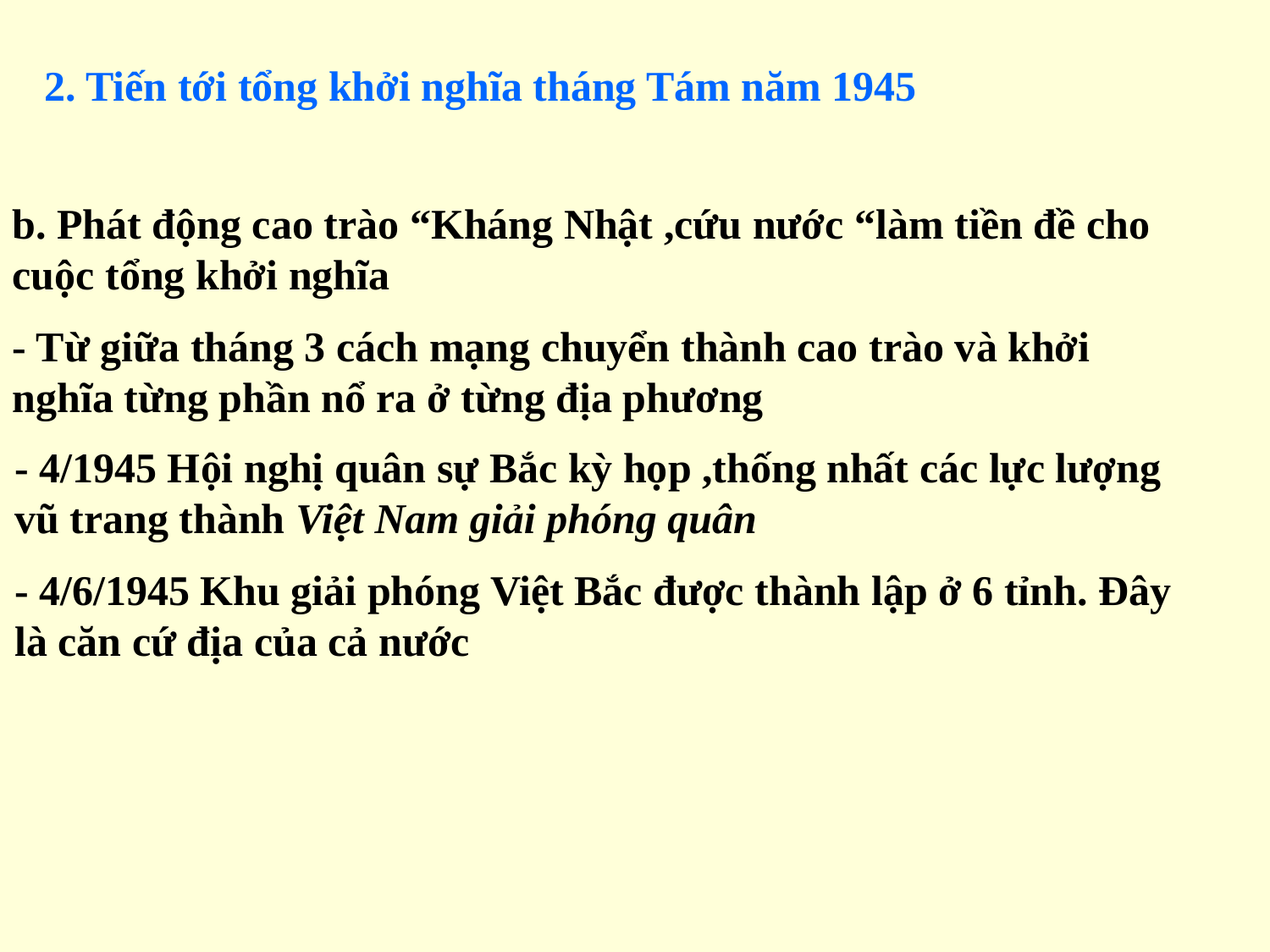

2. Tiến tới tổng khởi nghĩa tháng Tám năm 1945

b. Phát động cao trào “Kháng Nhật ,cứu nước “làm tiền đề cho cuộc tổng khởi nghĩa
- Từ giữa tháng 3 cách mạng chuyển thành cao trào và khởi nghĩa từng phần nổ ra ở từng địa phương
- 4/1945 Hội nghị quân sự Bắc kỳ họp ,thống nhất các lực lượng vũ trang thành Việt Nam giải phóng quân
- 4/6/1945 Khu giải phóng Việt Bắc được thành lập ở 6 tỉnh. Đây là căn cứ địa của cả nước